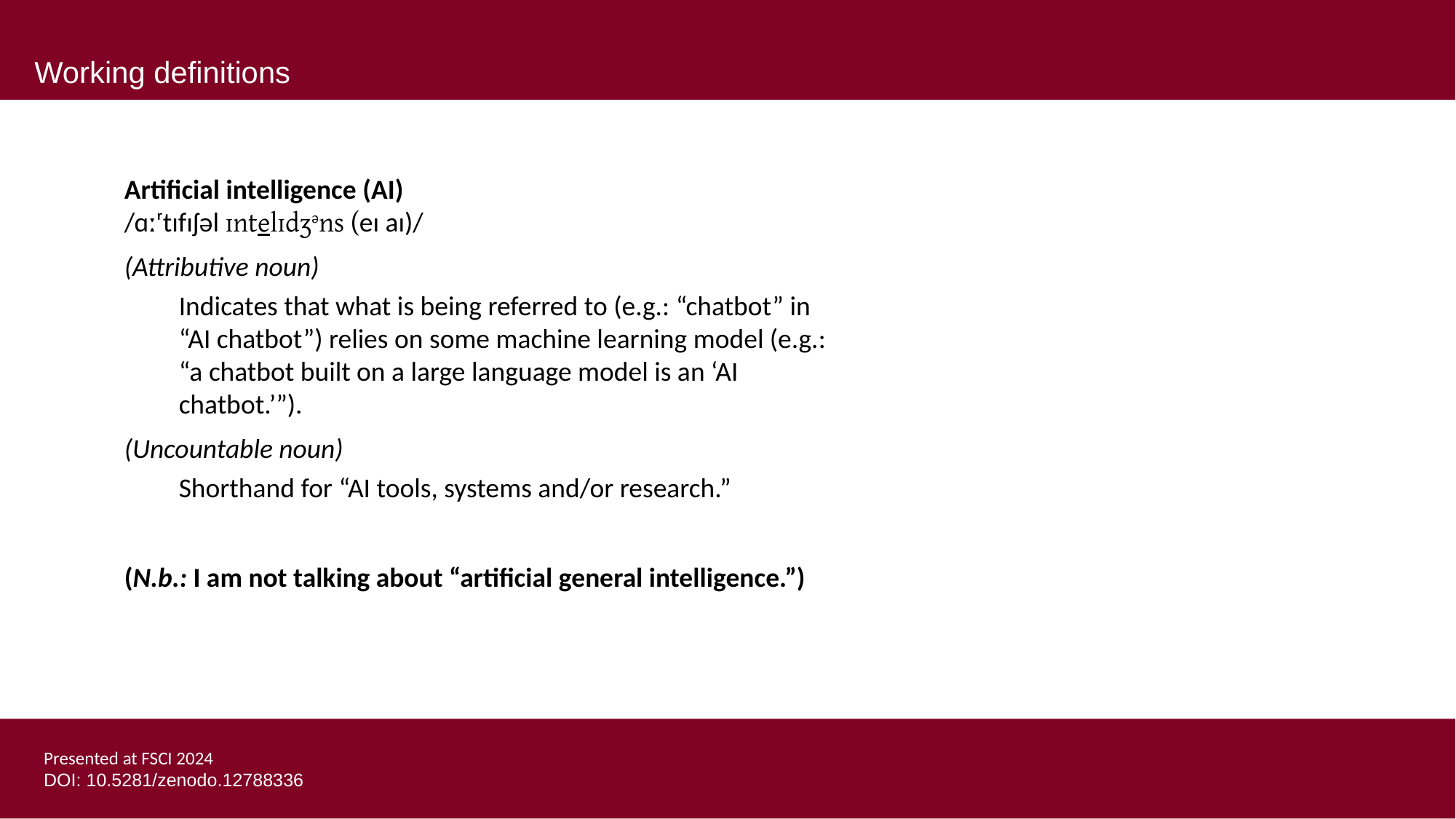

Working definitions
Artificial intelligence (AI)
/ɑːʳtɪfɪʃəl ɪntelɪdʒəns (eɪ aɪ)/
(Attributive noun)
Indicates that what is being referred to (e.g.: “chatbot” in “AI chatbot”) relies on some machine learning model (e.g.: “a chatbot built on a large language model is an ‘AI chatbot.’”).
(Uncountable noun)
Shorthand for “AI tools, systems and/or research.”

(N.b.: I am not talking about “artificial general intelligence.”)

Presented at FSCI 2024
DOI: 10.5281/zenodo.12788336